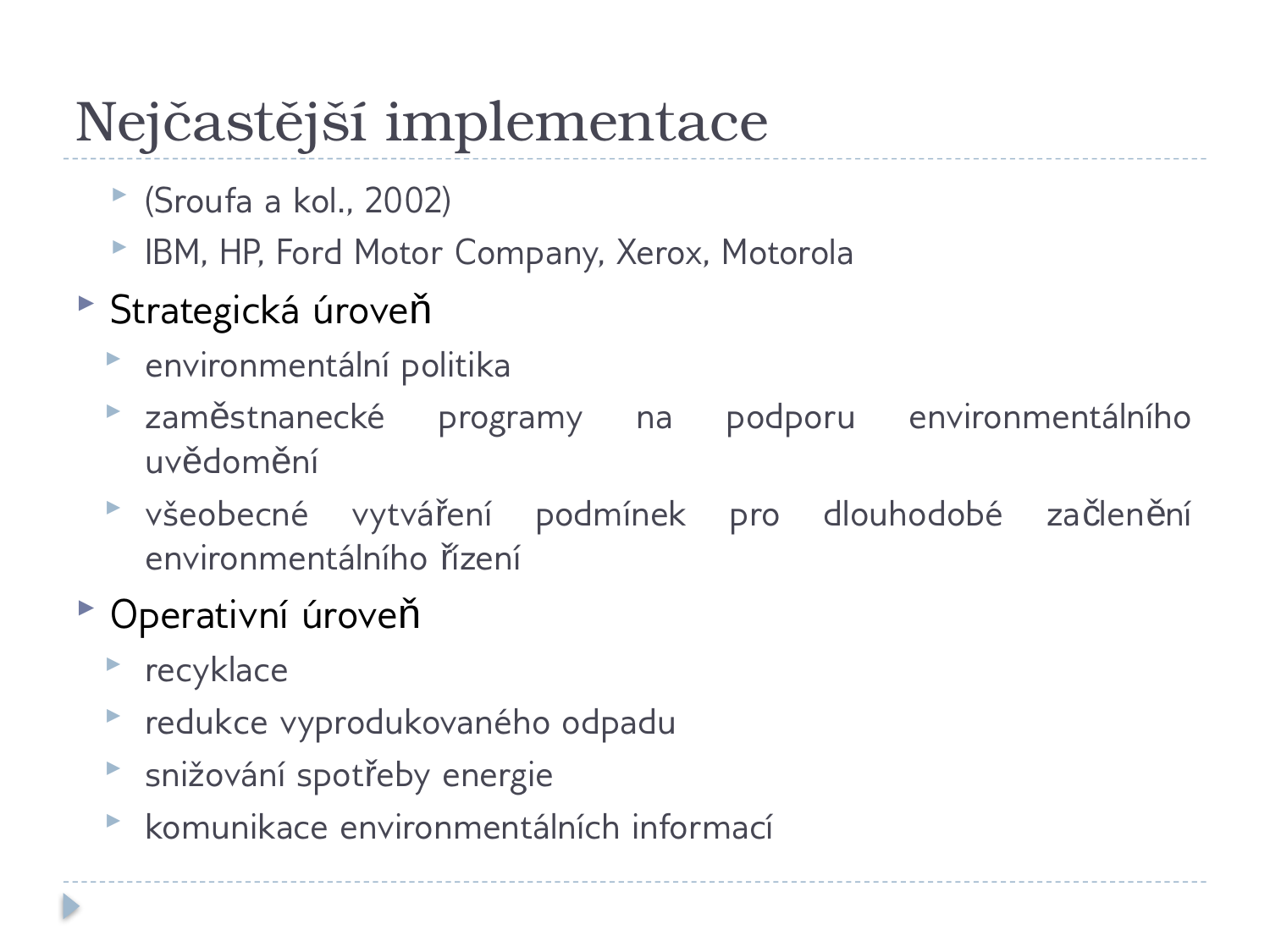

# Nejčastější implementace
(Sroufa a kol., 2002)
IBM, HP, Ford Motor Company, Xerox, Motorola
Strategická úroveň
environmentální politika
zaměstnanecké programy na podporu environmentálního uvědomění
všeobecné vytváření podmínek pro dlouhodobé začlenění environmentálního řízení
Operativní úroveň
recyklace
redukce vyprodukovaného odpadu
snižování spotřeby energie
komunikace environmentálních informací